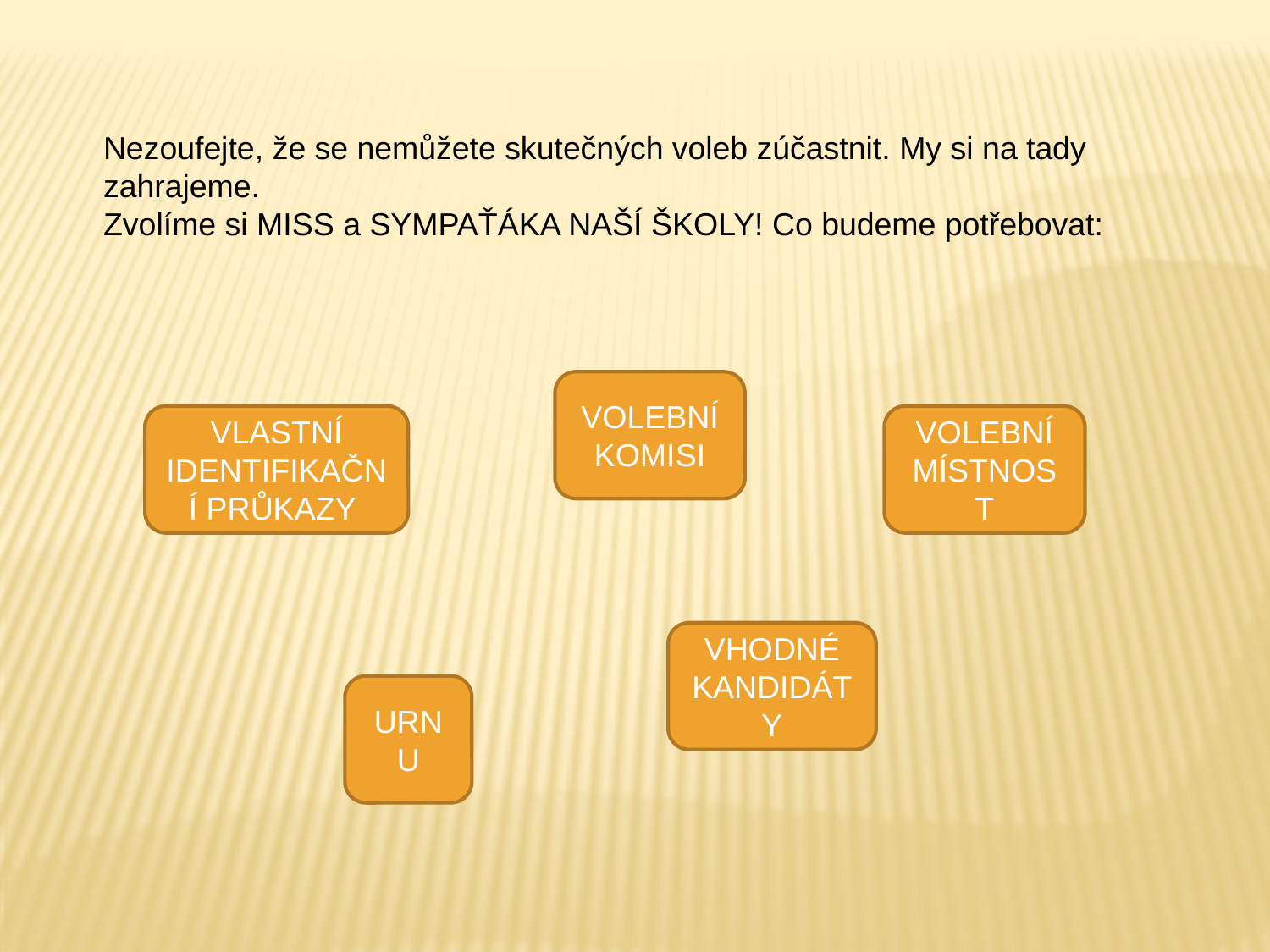

Nezoufejte, že se nemůžete skutečných voleb zúčastnit. My si na tady zahrajeme.
Zvolíme si MISS a SYMPAŤÁKA NAŠÍ ŠKOLY! Co budeme potřebovat:
VOLEBNÍ KOMISI
VLASTNÍ IDENTIFIKAČNÍ PRŮKAZY
VOLEBNÍ MÍSTNOST
VHODNÉ KANDIDÁTY
URNU